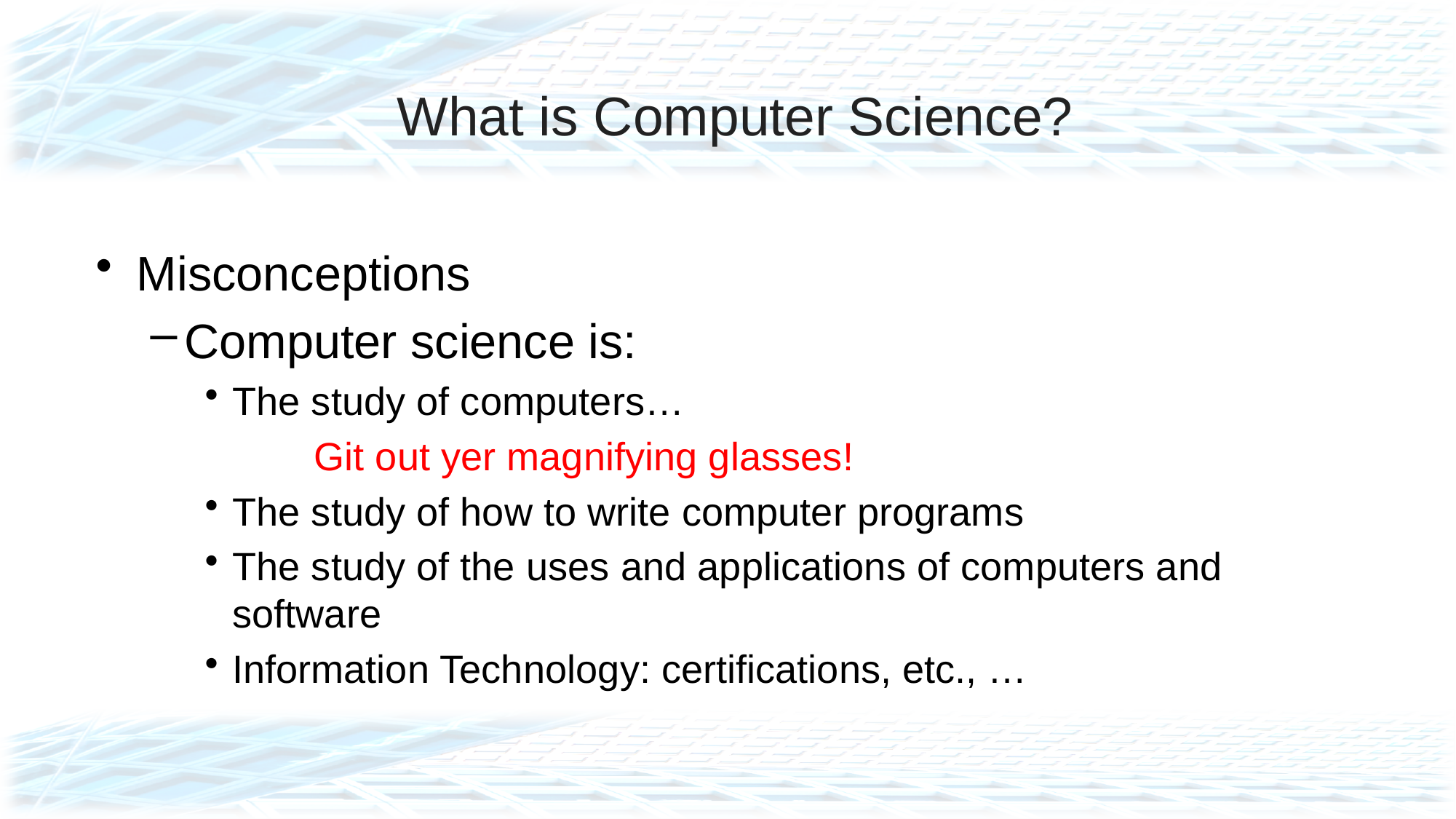

# What is Computer Science?
Misconceptions
Computer science is:
The study of computers…
Git out yer magnifying glasses!
The study of how to write computer programs
The study of the uses and applications of computers and software
Information Technology: certifications, etc., …